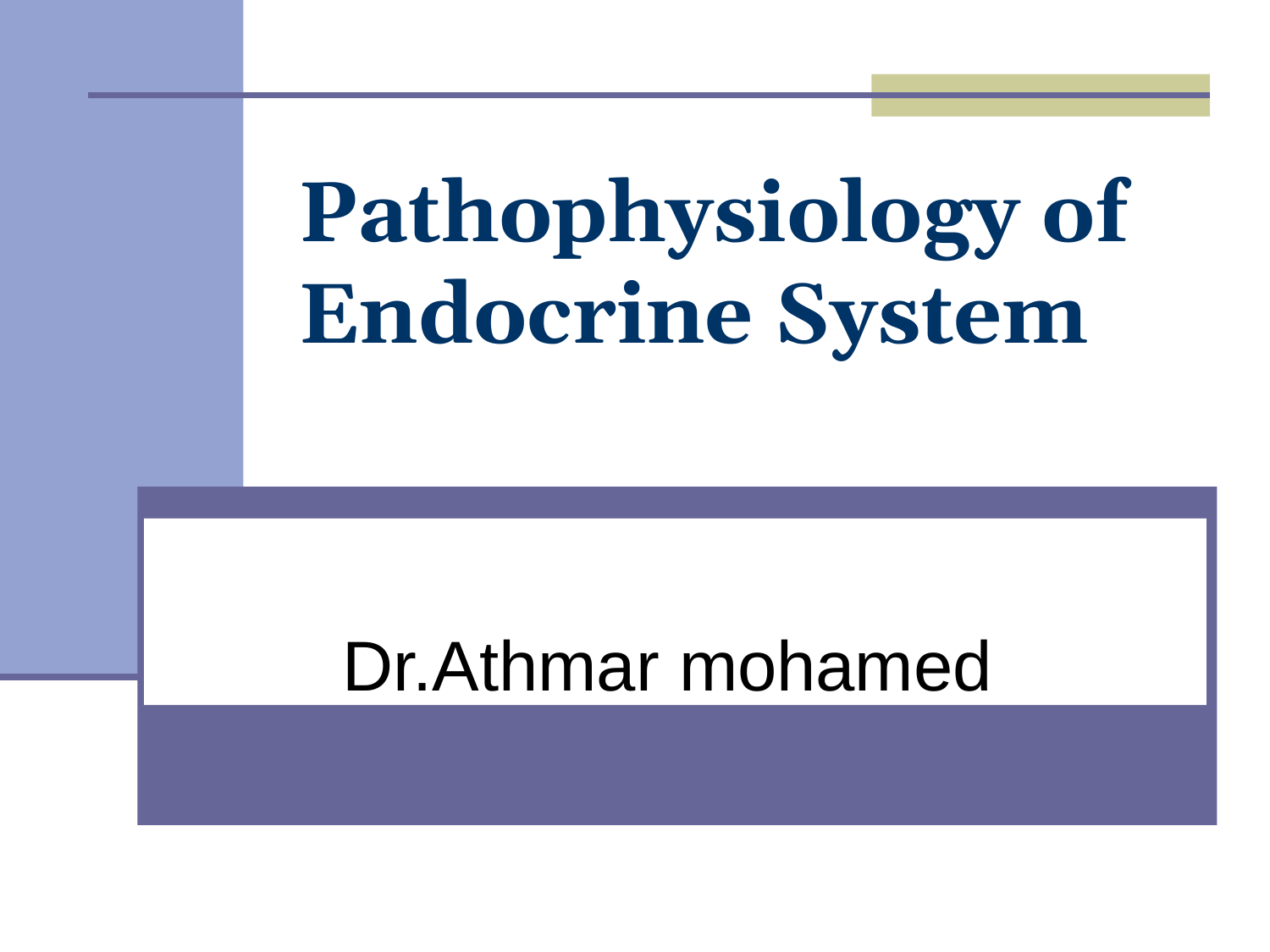

# Pathophysiology of Endocrine System

Dr.Athmar mohamed